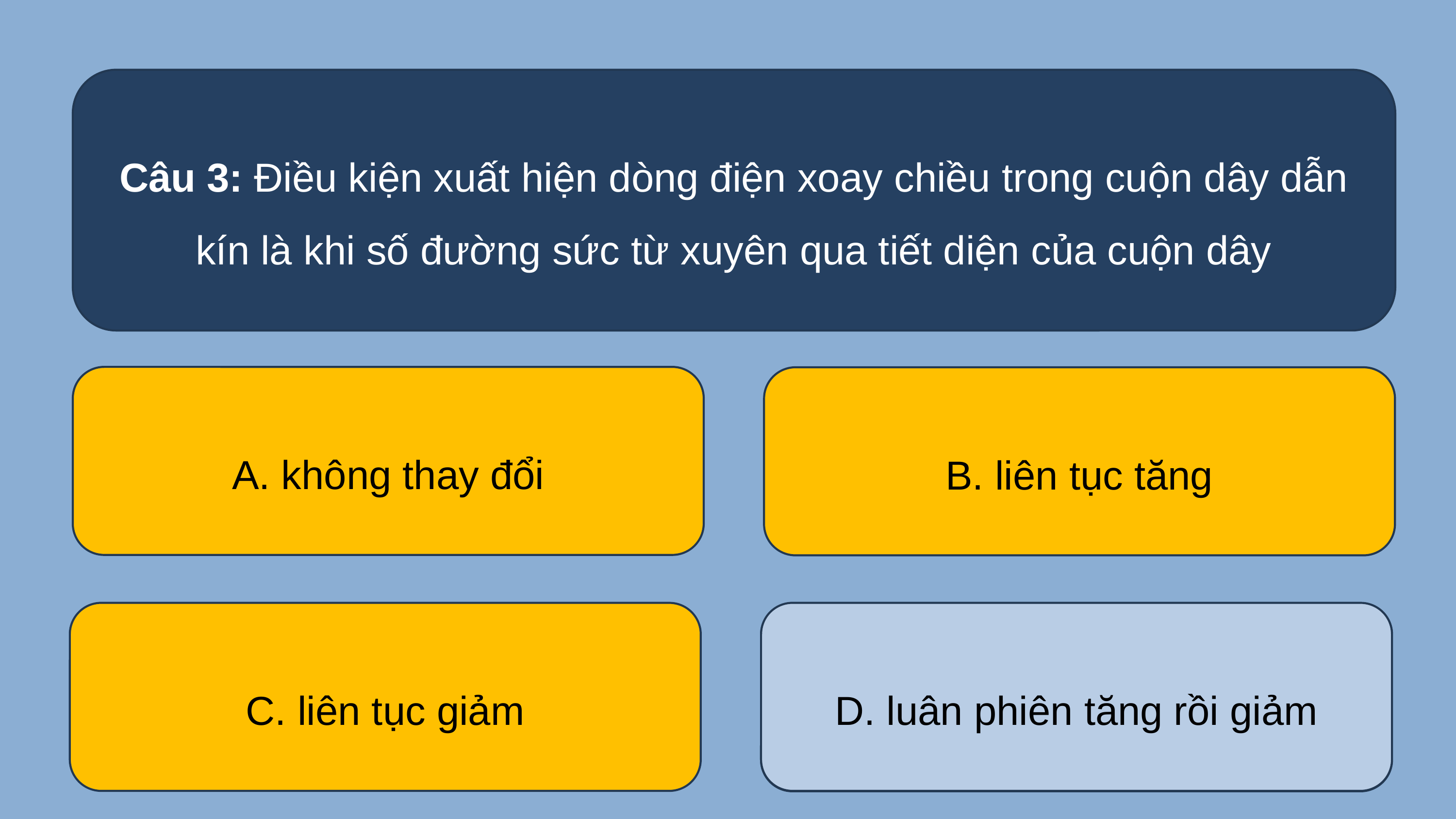

Câu 3: Điều kiện xuất hiện dòng điện xoay chiều trong cuộn dây dẫn kín là khi số đường sức từ xuyên qua tiết diện của cuộn dây
A. không thay đổi
B. liên tục tăng
C. liên tục giảm
D. luân phiên tăng rồi giảm
D. luân phiên tăng rồi giảm